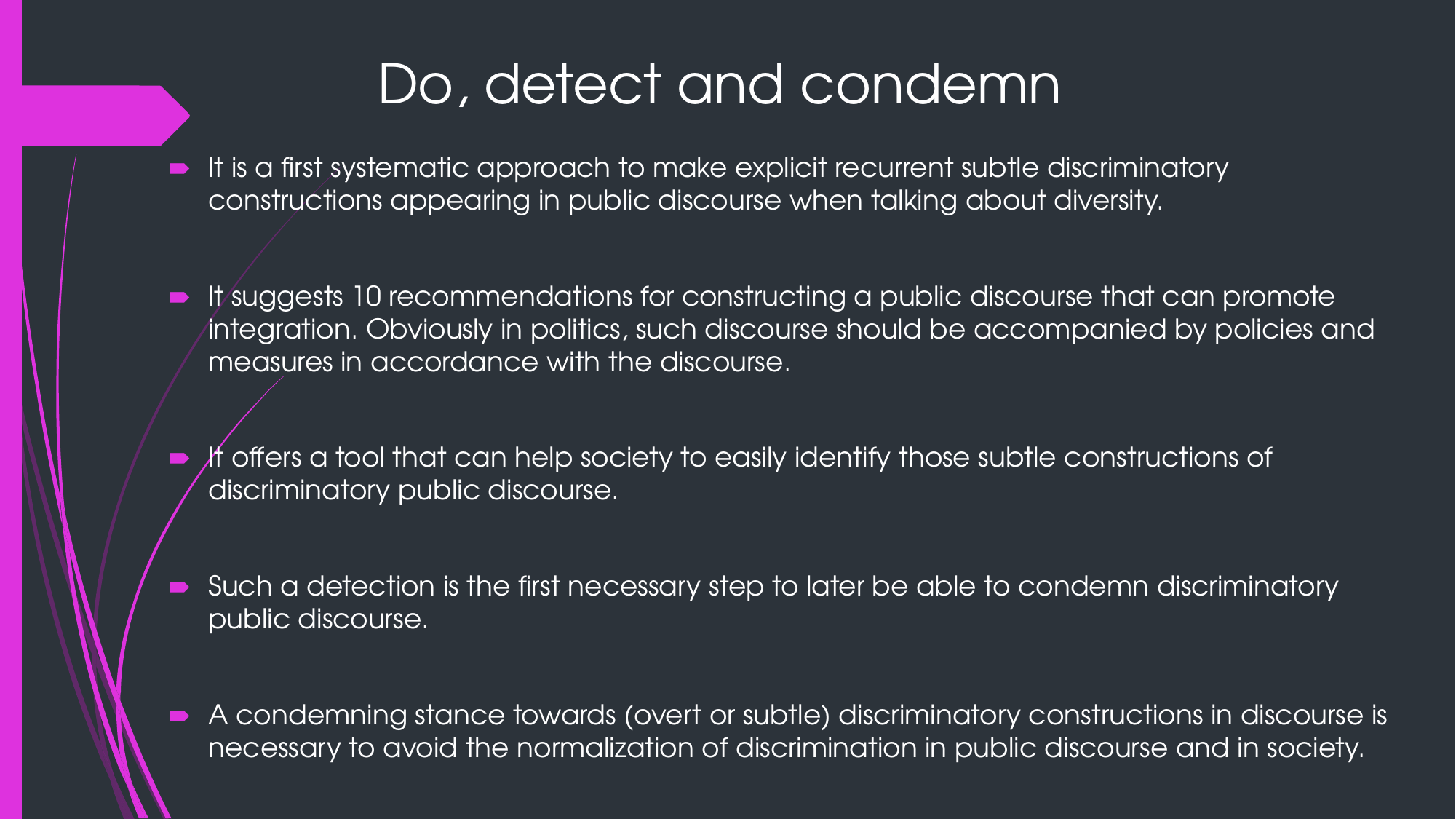

# Do, detect and condemn
It is a first systematic approach to make explicit recurrent subtle discriminatory constructions appearing in public discourse when talking about diversity.

It suggests 10 recommendations for constructing a public discourse that can promote integration. Obviously in politics, such discourse should be accompanied by policies and measures in accordance with the discourse.

It offers a tool that can help society to easily identify those subtle constructions of discriminatory public discourse.

Such a detection is the first necessary step to later be able to condemn discriminatory public discourse.

A condemning stance towards (overt or subtle) discriminatory constructions in discourse is necessary to avoid the normalization of discrimination in public discourse and in society.